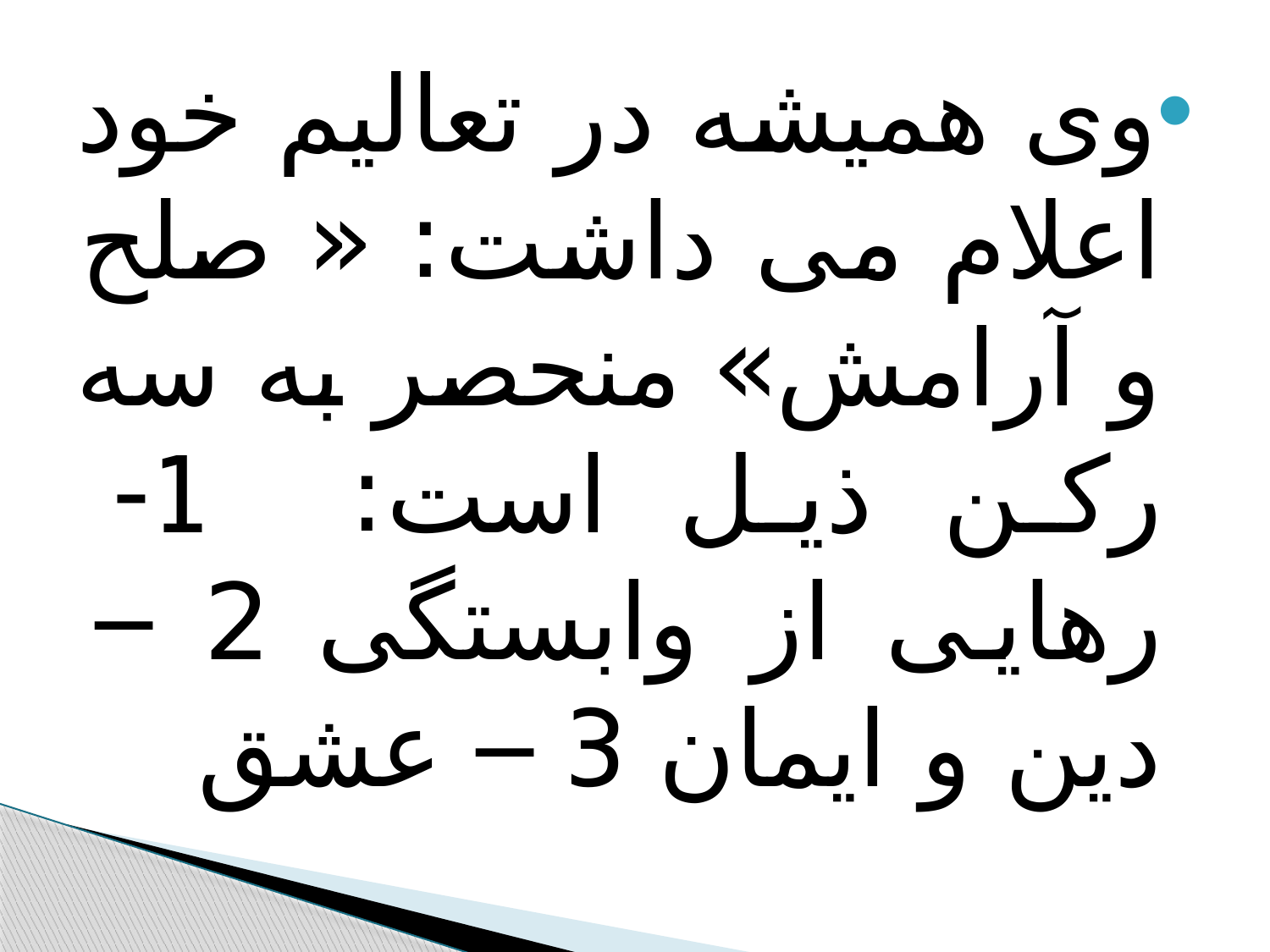

#
وی همیشه در تعالیم خود اعلام می داشت: « صلح و آرامش» منحصر به سه رکن ذیل است:  1- رهایی از وابستگی 2 – دین و ایمان 3 – عشق